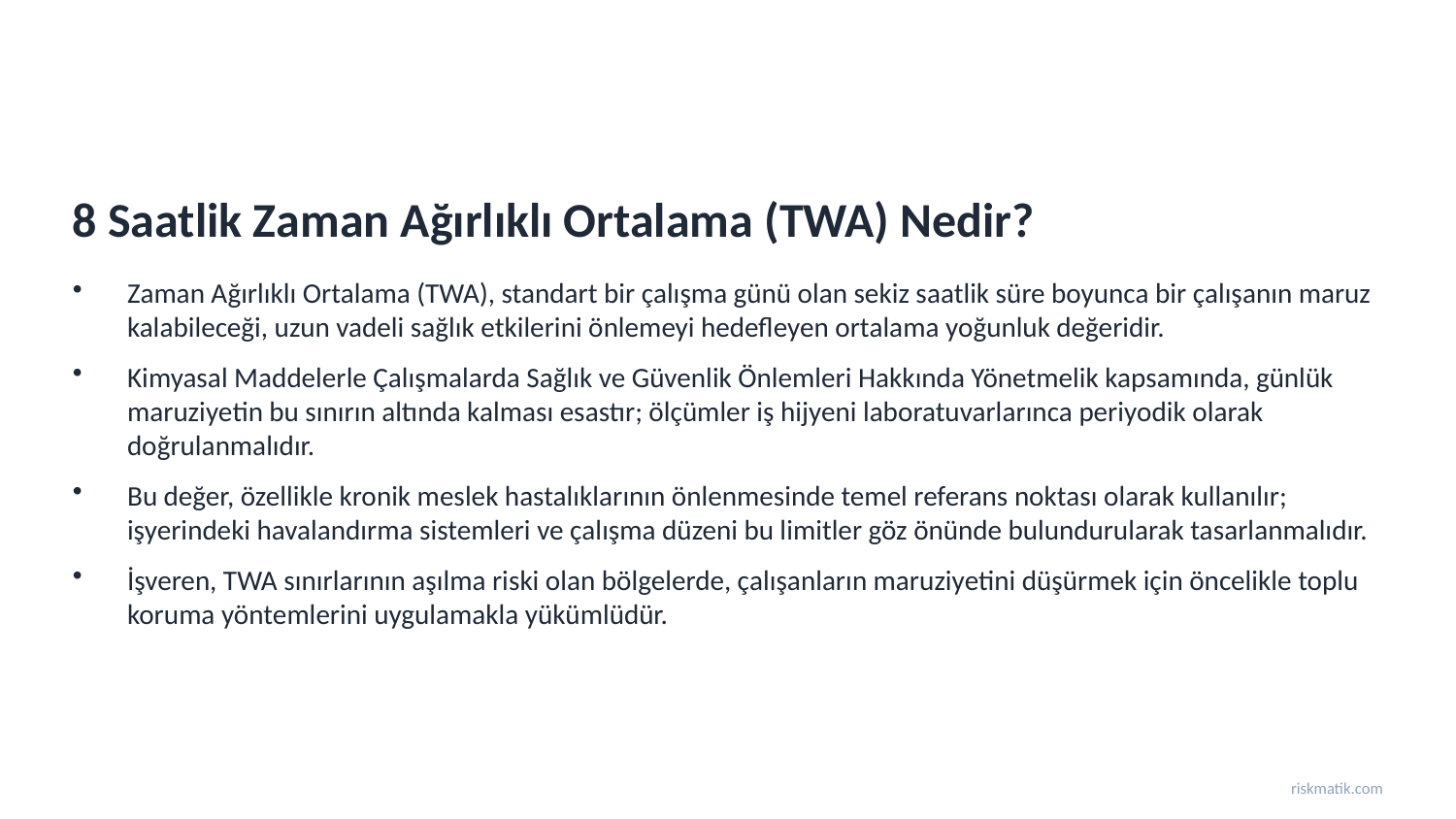

8 Saatlik Zaman Ağırlıklı Ortalama (TWA) Nedir?
Zaman Ağırlıklı Ortalama (TWA), standart bir çalışma günü olan sekiz saatlik süre boyunca bir çalışanın maruz kalabileceği, uzun vadeli sağlık etkilerini önlemeyi hedefleyen ortalama yoğunluk değeridir.
Kimyasal Maddelerle Çalışmalarda Sağlık ve Güvenlik Önlemleri Hakkında Yönetmelik kapsamında, günlük maruziyetin bu sınırın altında kalması esastır; ölçümler iş hijyeni laboratuvarlarınca periyodik olarak doğrulanmalıdır.
Bu değer, özellikle kronik meslek hastalıklarının önlenmesinde temel referans noktası olarak kullanılır; işyerindeki havalandırma sistemleri ve çalışma düzeni bu limitler göz önünde bulundurularak tasarlanmalıdır.
İşveren, TWA sınırlarının aşılma riski olan bölgelerde, çalışanların maruziyetini düşürmek için öncelikle toplu koruma yöntemlerini uygulamakla yükümlüdür.
riskmatik.com